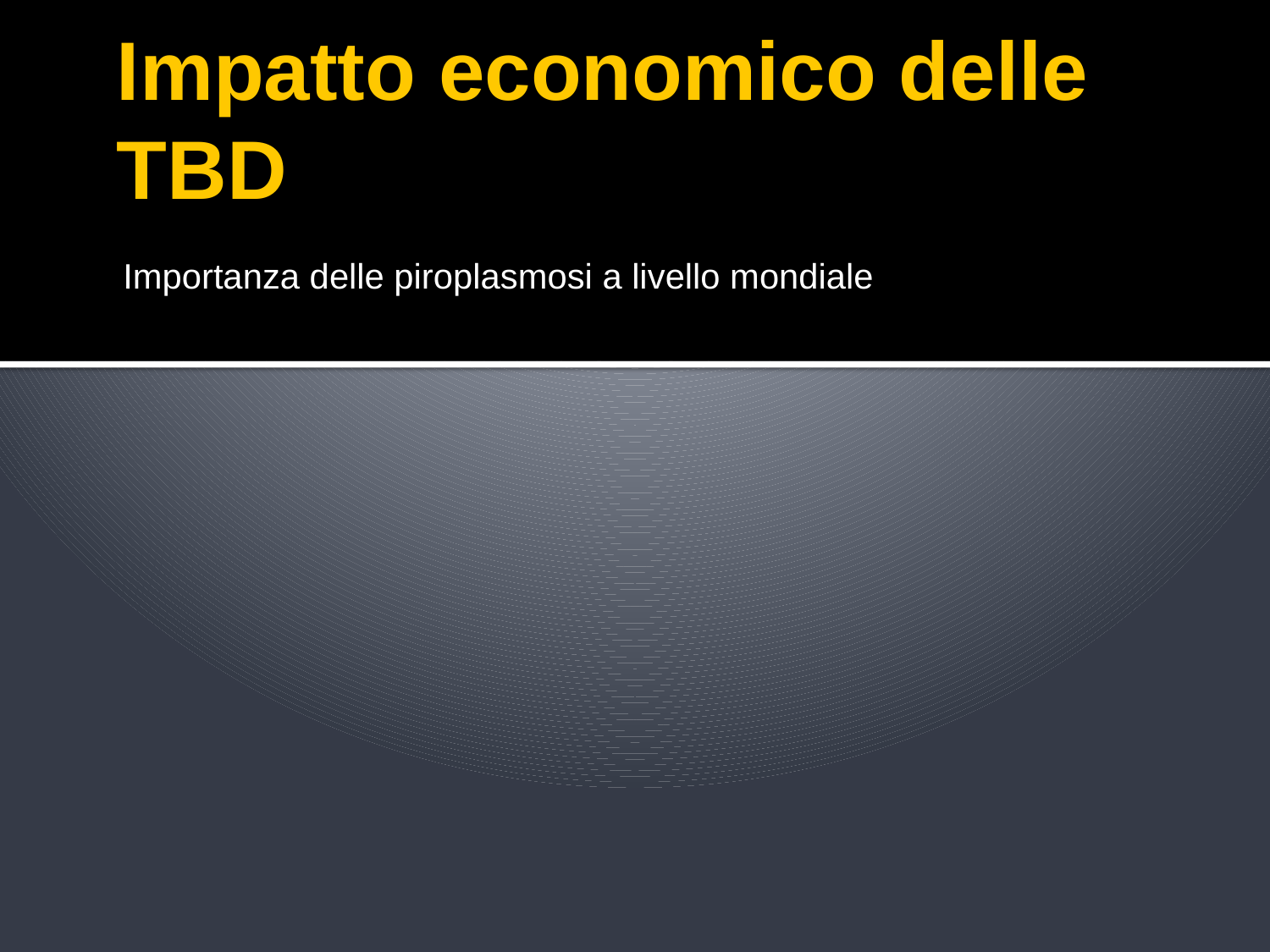

# Impatto economico delle TBD
Importanza delle piroplasmosi a livello mondiale